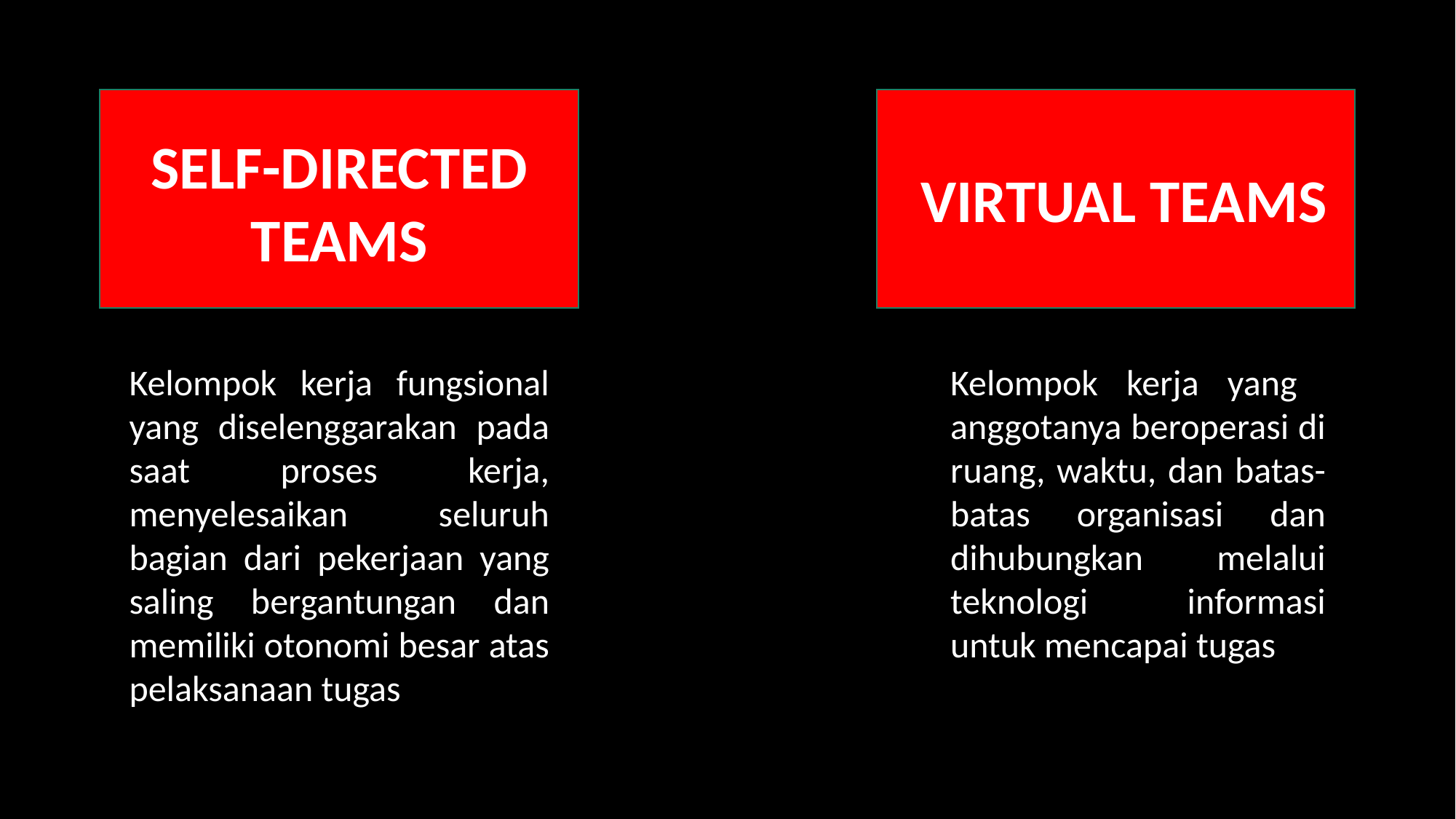

SELF-DIRECTED TEAMS
VIRTUAL TEAMS
Kelompok kerja fungsional yang diselenggarakan pada saat proses kerja, menyelesaikan seluruh bagian dari pekerjaan yang saling bergantungan dan memiliki otonomi besar atas pelaksanaan tugas
Kelompok kerja yang  anggotanya beroperasi di ruang, waktu, dan batas-batas organisasi dan dihubungkan melalui teknologi informasi untuk mencapai tugas